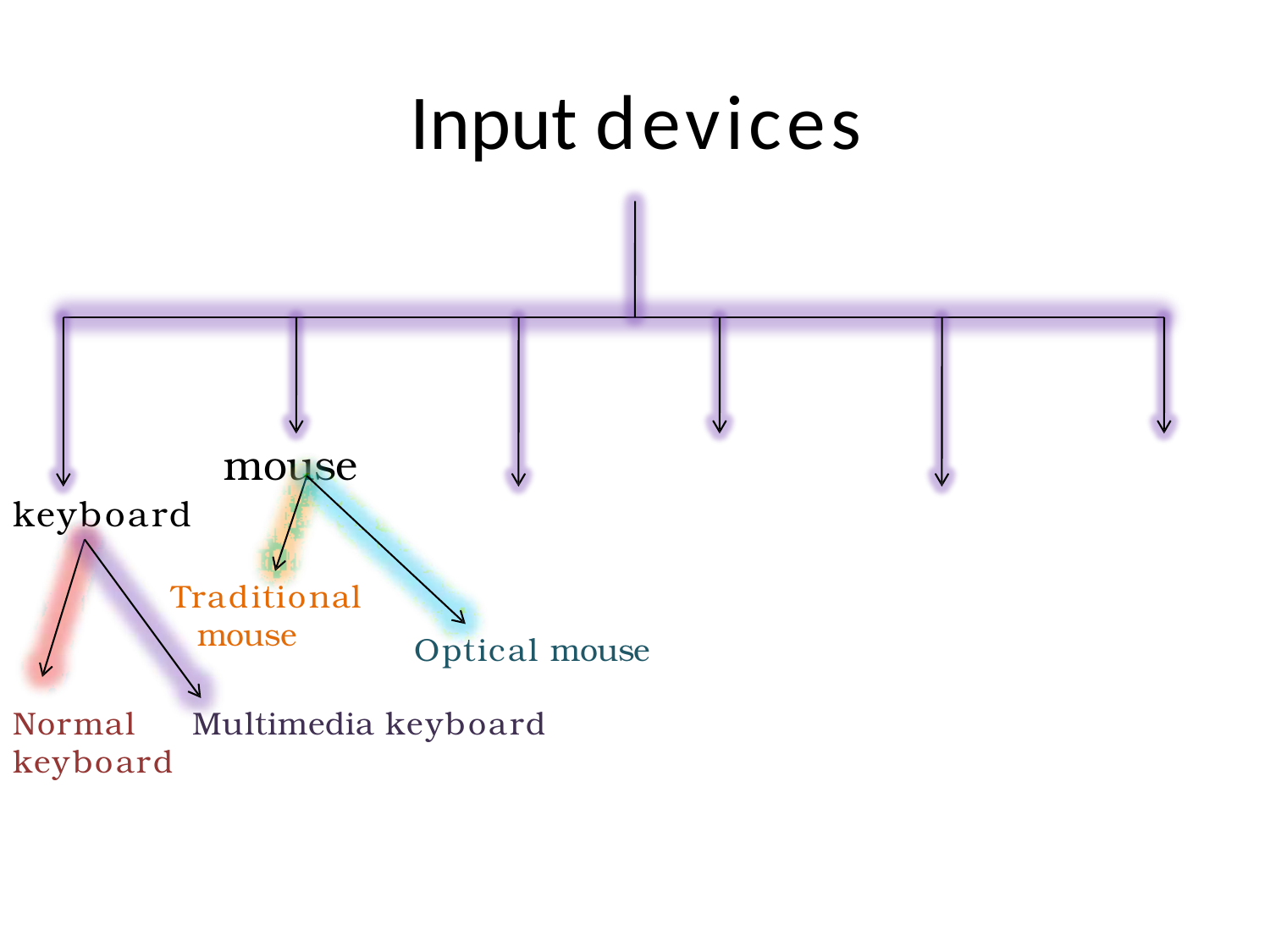

# Input devices

mouse
keyboard

Traditional  mouse
Optical mouse
Normal
keyboard
Multimedia keyboard